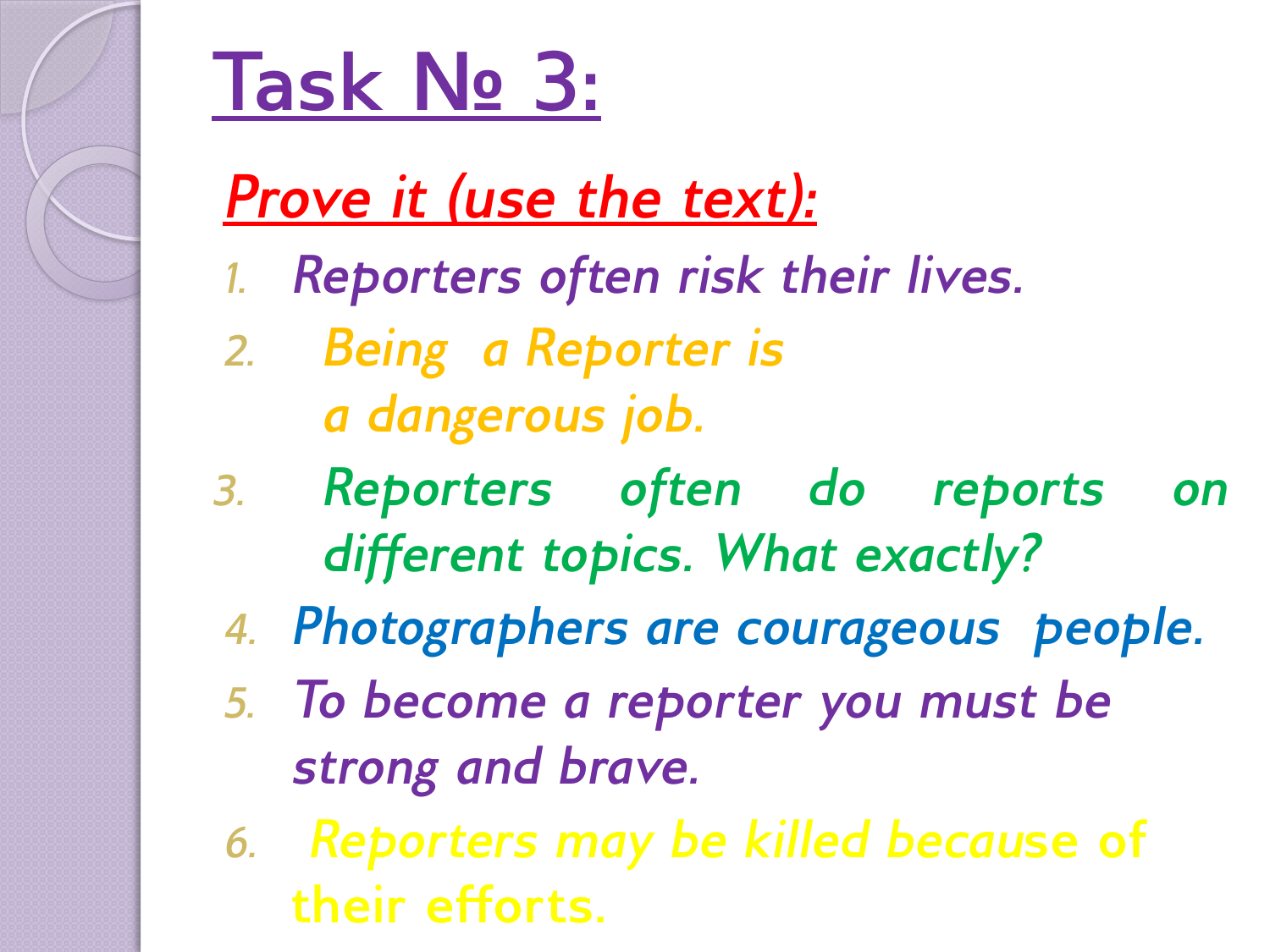

# Task № 3:
Prove it (use the text):
Reporters often risk their lives.
Being  a Reporter is
a dangerous job.
Reporters often do reports on different topics. What exactly?
Photographers are courageous  people.
To become a reporter you must be strong and brave.
 Reporters may be killed because of their efforts.